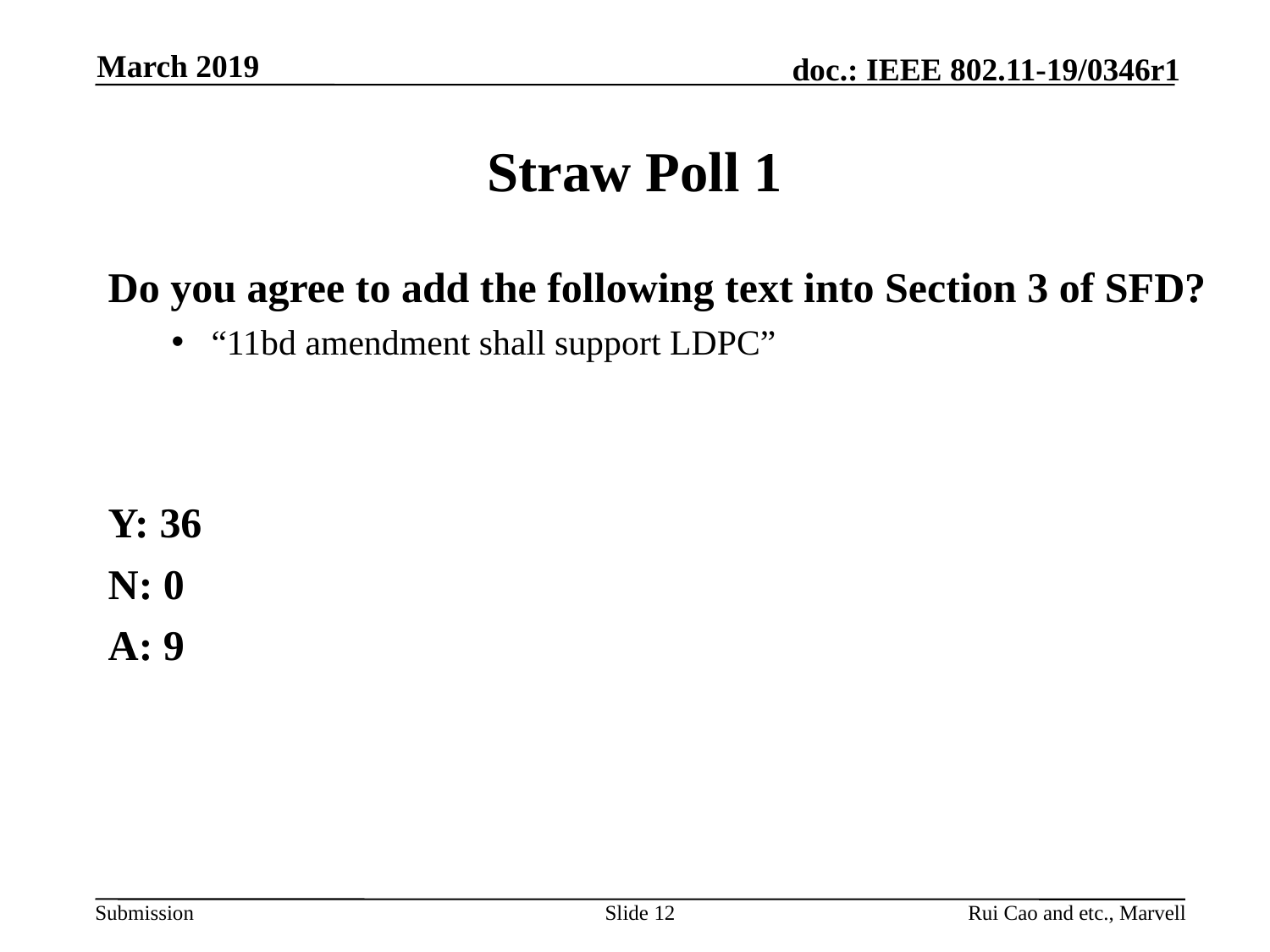

March 2019
# Straw Poll 1
Do you agree to add the following text into Section 3 of SFD?
“11bd amendment shall support LDPC”

Y: 36
N: 0
A: 9
Slide 12
Rui Cao and etc., Marvell